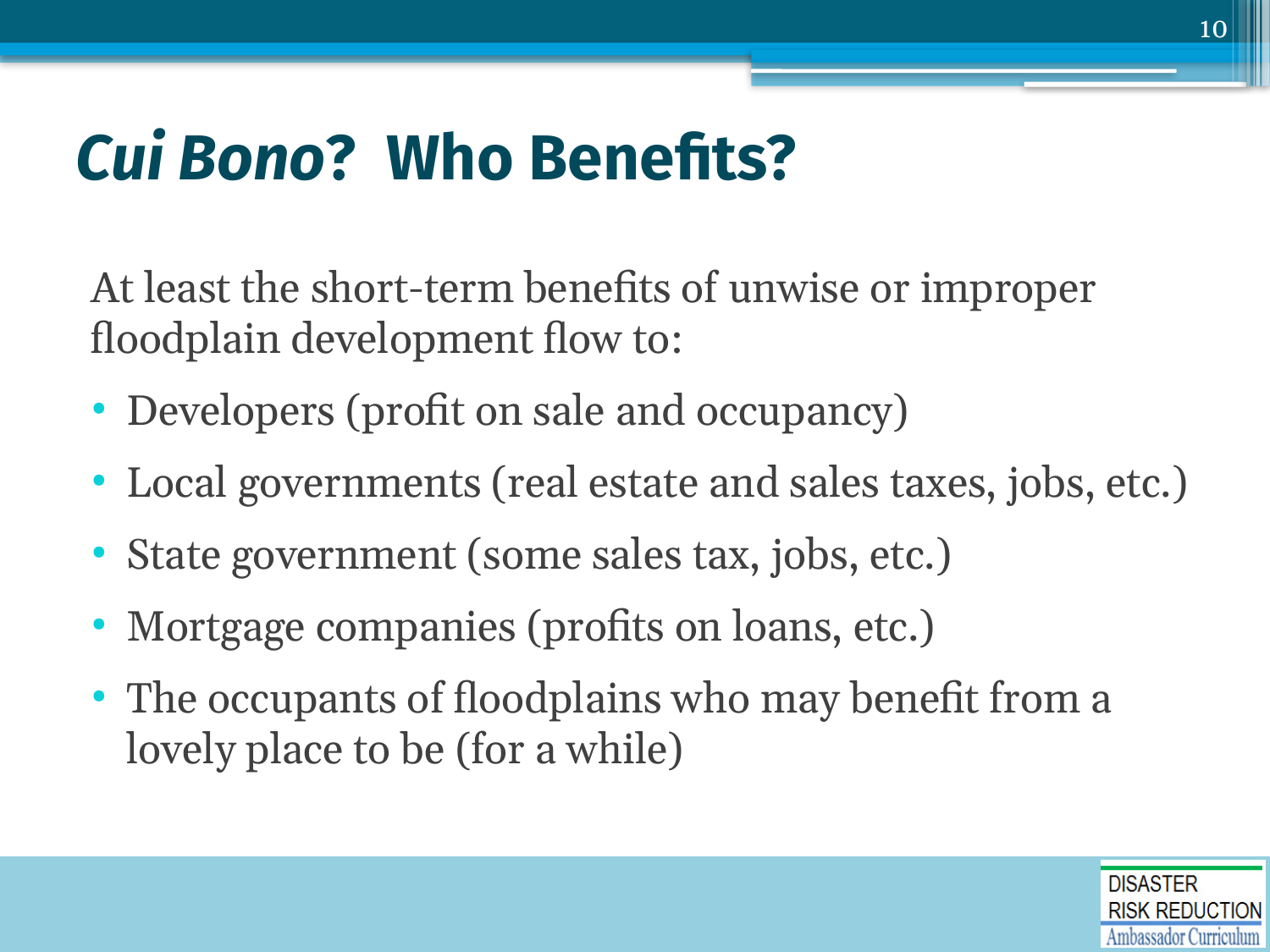

10
# Cui Bono?  Who Benefits?
At least the short-term benefits of unwise or improper floodplain development flow to:
Developers (profit on sale and occupancy)
Local governments (real estate and sales taxes, jobs, etc.)
State government (some sales tax, jobs, etc.)
Mortgage companies (profits on loans, etc.)
The occupants of floodplains who may benefit from a lovely place to be (for a while)